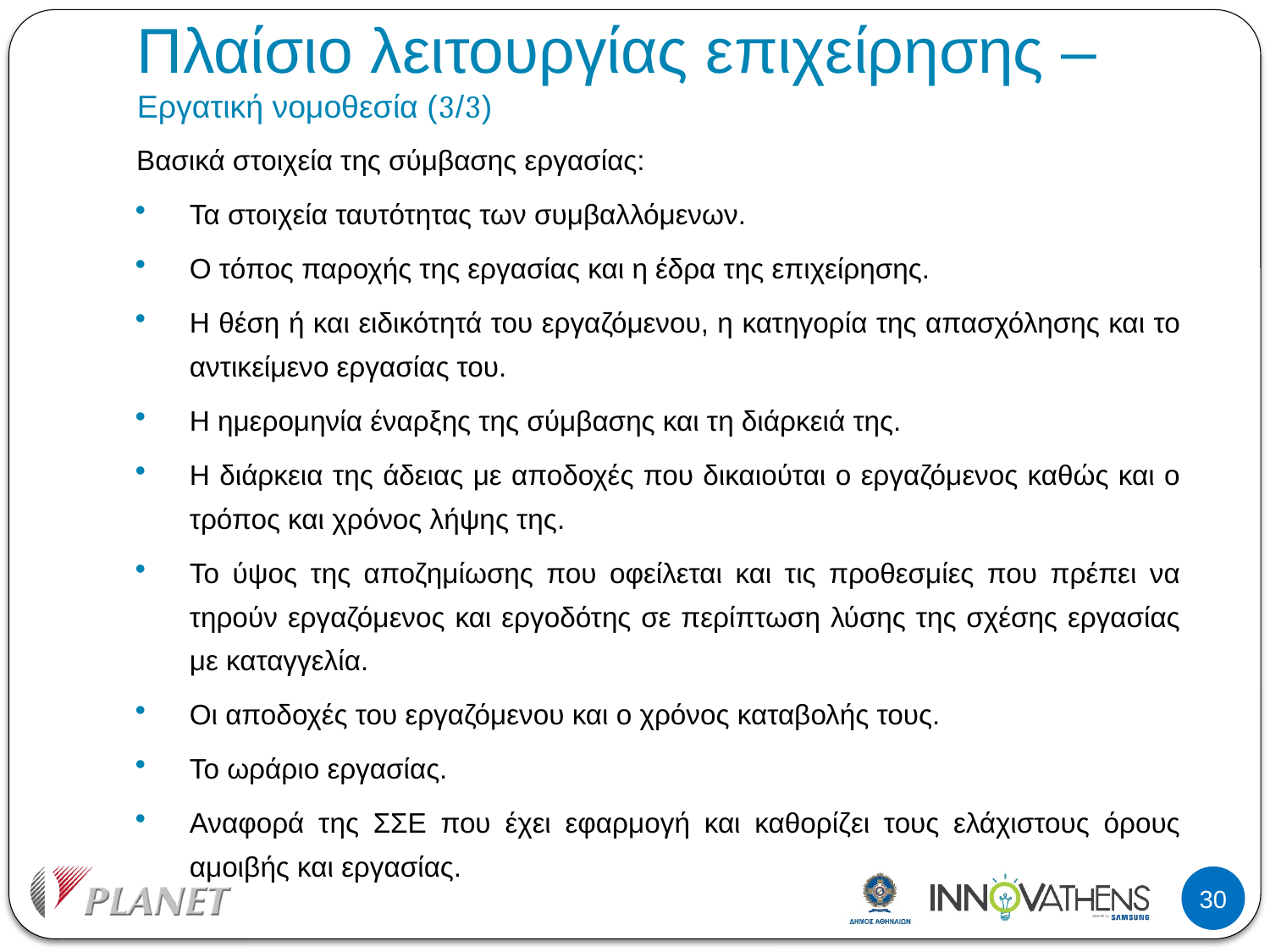

# Πλαίσιο λειτουργίας επιχείρησης – Εργατική νομοθεσία (3/3)
Βασικά στοιχεία της σύμβασης εργασίας:
Τα στοιχεία ταυτότητας των συμβαλλόμενων.
Ο τόπος παροχής της εργασίας και η έδρα της επιχείρησης.
Η θέση ή και ειδικότητά του εργαζόμενου, η κατηγορία της απασχόλησης και το αντικείμενο εργασίας του.
Η ημερομηνία έναρξης της σύμβασης και τη διάρκειά της.
Η διάρκεια της άδειας με αποδοχές που δικαιούται ο εργαζόμενος καθώς και ο τρόπος και χρόνος λήψης της.
Το ύψος της αποζημίωσης που οφείλεται και τις προθεσμίες που πρέπει να τηρούν εργαζόμενος και εργοδότης σε περίπτωση λύσης της σχέσης εργασίας με καταγγελία.
Οι αποδοχές του εργαζόμενου και ο χρόνος καταβολής τους.
Το ωράριο εργασίας.
Αναφορά της ΣΣΕ που έχει εφαρμογή και καθορίζει τους ελάχιστους όρους αμοιβής και εργασίας.